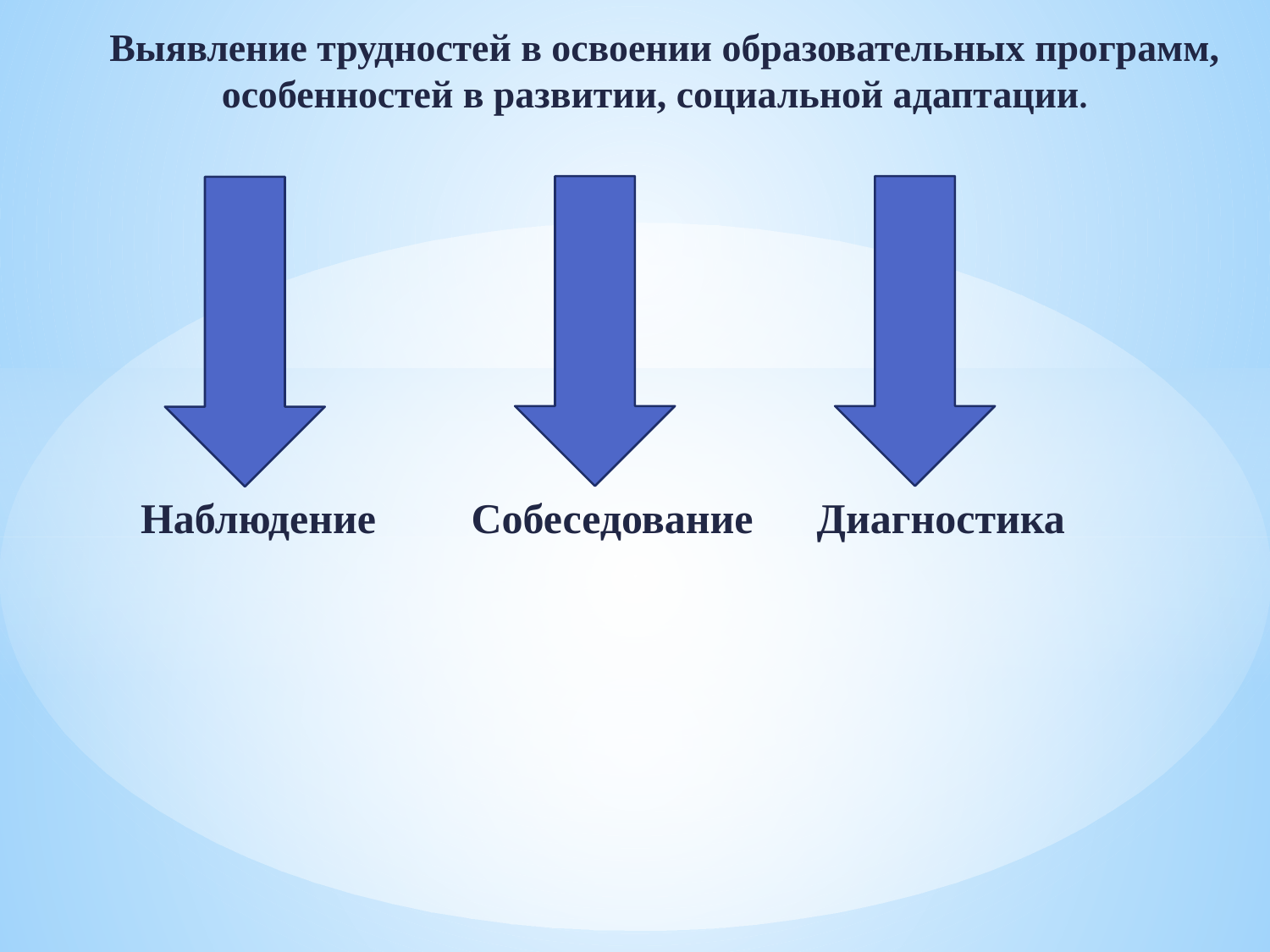

Выявление трудностей в освоении образовательных программ, особенностей в развитии, социальной адаптации.

     Наблюдение         Собеседование      Диагностика